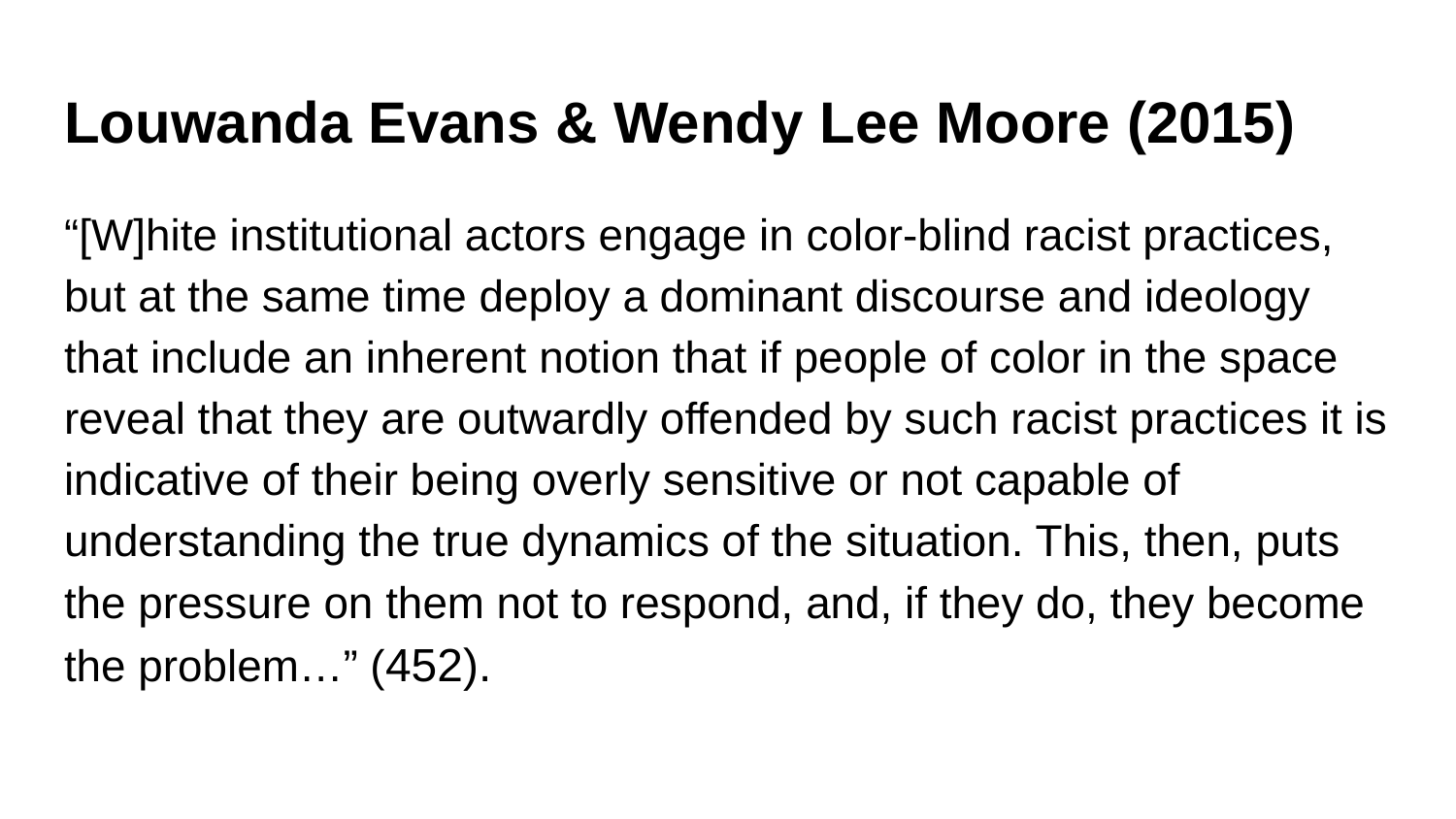

# Louwanda Evans & Wendy Lee Moore (2015)
“[W]hite institutional actors engage in color-blind racist practices, but at the same time deploy a dominant discourse and ideology that include an inherent notion that if people of color in the space reveal that they are outwardly offended by such racist practices it is indicative of their being overly sensitive or not capable of understanding the true dynamics of the situation. This, then, puts the pressure on them not to respond, and, if they do, they become the problem…” (452).